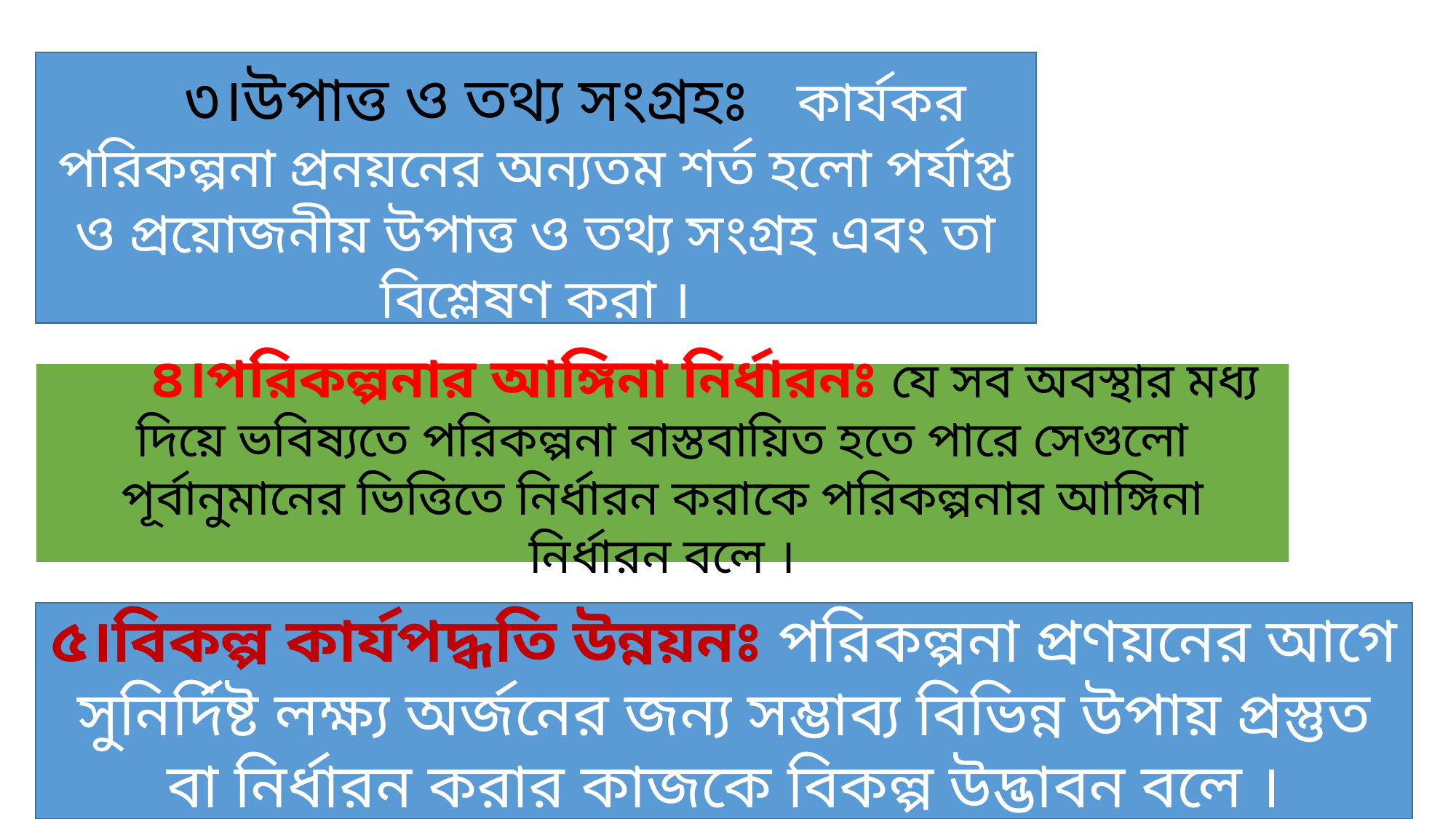

৩।উপাত্ত ও তথ্য সংগ্রহঃ   কার্যকর পরিকল্পনা প্রনয়নের অন্যতম শর্ত হলো পর্যাপ্ত ও প্রয়োজনীয় উপাত্ত ও তথ্য সংগ্রহ এবং তা বিশ্লেষণ করা ।

      ৪।পরিকল্পনার আঙ্গিনা নির্ধারনঃ যে সব অবস্থার মধ্য দিয়ে ভবিষ্যতে পরিকল্পনা বাস্তবায়িত হতে পারে সেগুলো পূর্বানুমানের ভিত্তিতে নির্ধারন করাকে পরিকল্পনার আঙ্গিনা নির্ধারন বলে ।
৫।বিকল্প কার্যপদ্ধতি উন্নয়নঃ পরিকল্পনা প্রণয়নের আগে সুনির্দিষ্ট লক্ষ্য অর্জনের জন্য সম্ভাব্য বিভিন্ন উপায় প্রস্তুত বা নির্ধারন করার কাজকে বিকল্প উদ্ভাবন বলে ।